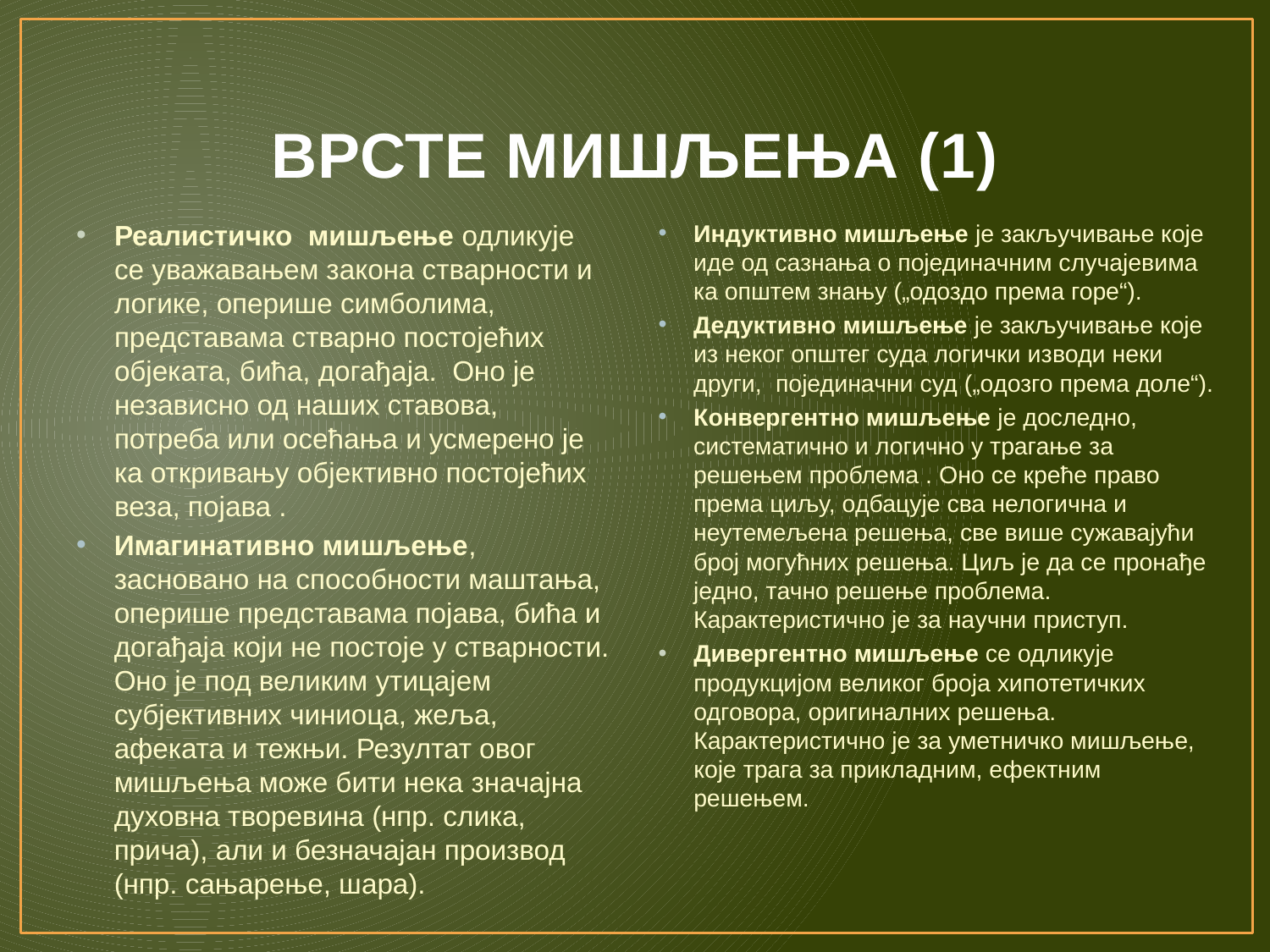

# ВРСТЕ МИШЉЕЊА (1)
Реалистичко  мишљење одликује се уважавањем закона стварности и логике, оперише симболима, представама стварно постојећих објеката, бића, догађаја.  Оно је независно од наших ставова, потреба или осећања и усмерено је ка откривању објективно постојећих веза, појава .
Имагинативно мишљење, засновано на способности маштања, оперише представама појава, бића и догађаја који не постоје у стварности. Оно је под великим утицајем субјективних чиниоца, жеља, афеката и тежњи. Резултат овог мишљења може бити нека значајна духовна творевина (нпр. слика, прича), али и безначајан производ (нпр. сањарење, шара).

Индуктивно мишљење је закључивање које иде од сазнања о појединачним случајевима ка општем знању („одоздо према горе“).
Дедуктивно мишљење је закључивање које из неког општег суда логички из­води неки други,  појединачни суд („одозго према доле“).
Конвергентно мишљење је доследно, систематично и логично у трагање за решењем проблема . Оно се креће право према циљу, одбацује сва нелогична и неутемељена решења, све више сужавајући број могућних решења. Циљ је да се пронађе једно, тачно решење проблема. Карактеристично је за научни приступ.
Дивергентно мишљење се одликује продукцијом великог броја хипотетичких одговора, оригиналних решења. Карактеристично је за уметничко мишљење, које трага за прикладним, ефектним  решењем.